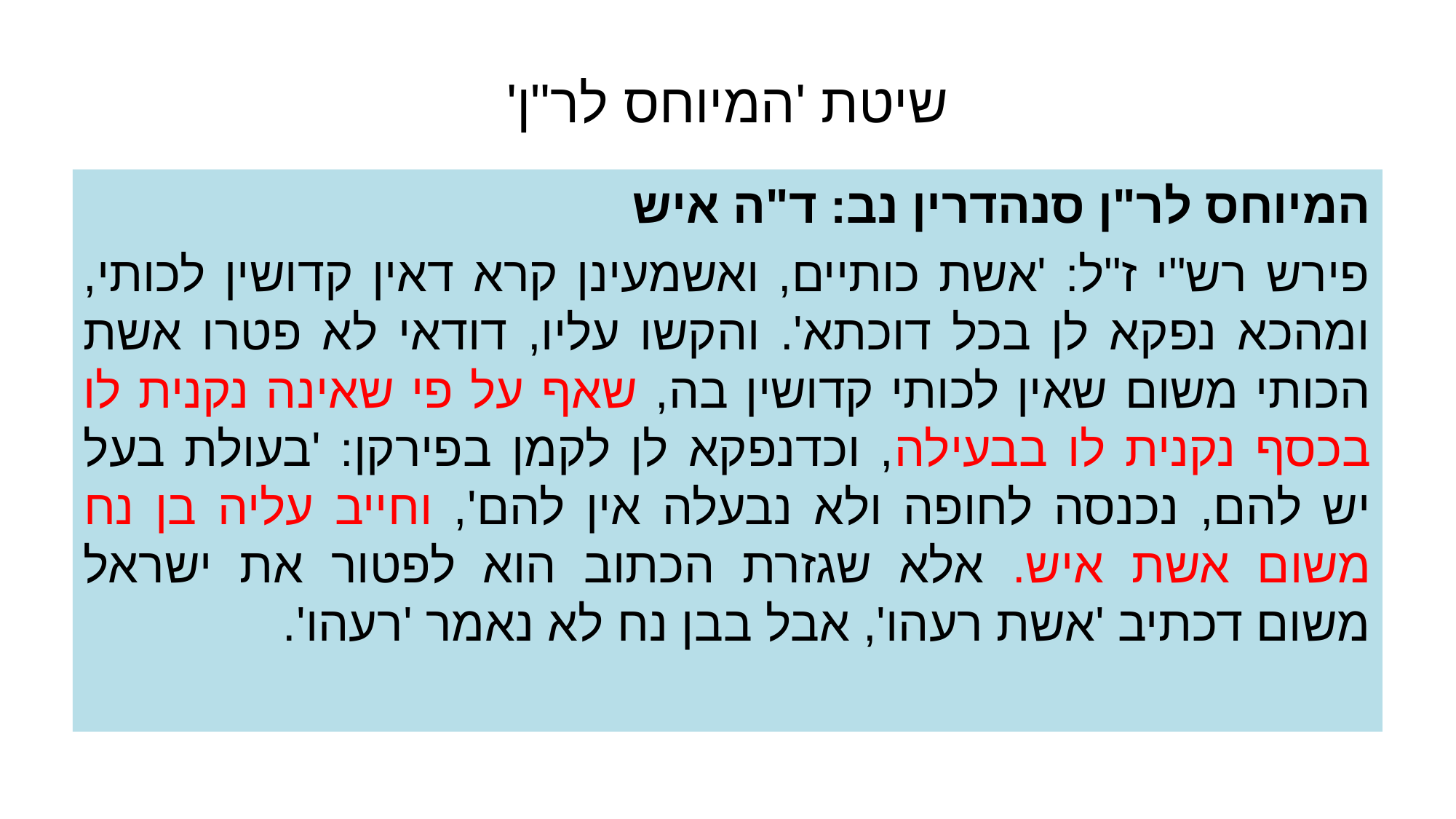

# שיטת 'המיוחס לר"ן'
המיוחס לר"ן סנהדרין נב: ד"ה איש
פירש רש"י ז"ל: 'אשת כותיים, ואשמעינן קרא דאין קדושין לכותי, ומהכא נפקא לן בכל דוכתא'. והקשו עליו, דודאי לא פטרו אשת הכותי משום שאין לכותי קדושין בה, שאף על פי שאינה נקנית לו בכסף נקנית לו בבעילה, וכדנפקא לן לקמן בפירקן: 'בעולת בעל יש להם, נכנסה לחופה ולא נבעלה אין להם', וחייב עליה בן נח משום אשת איש. אלא שגזרת הכתוב הוא לפטור את ישראל משום דכתיב 'אשת רעהו', אבל בבן נח לא נאמר 'רעהו'.